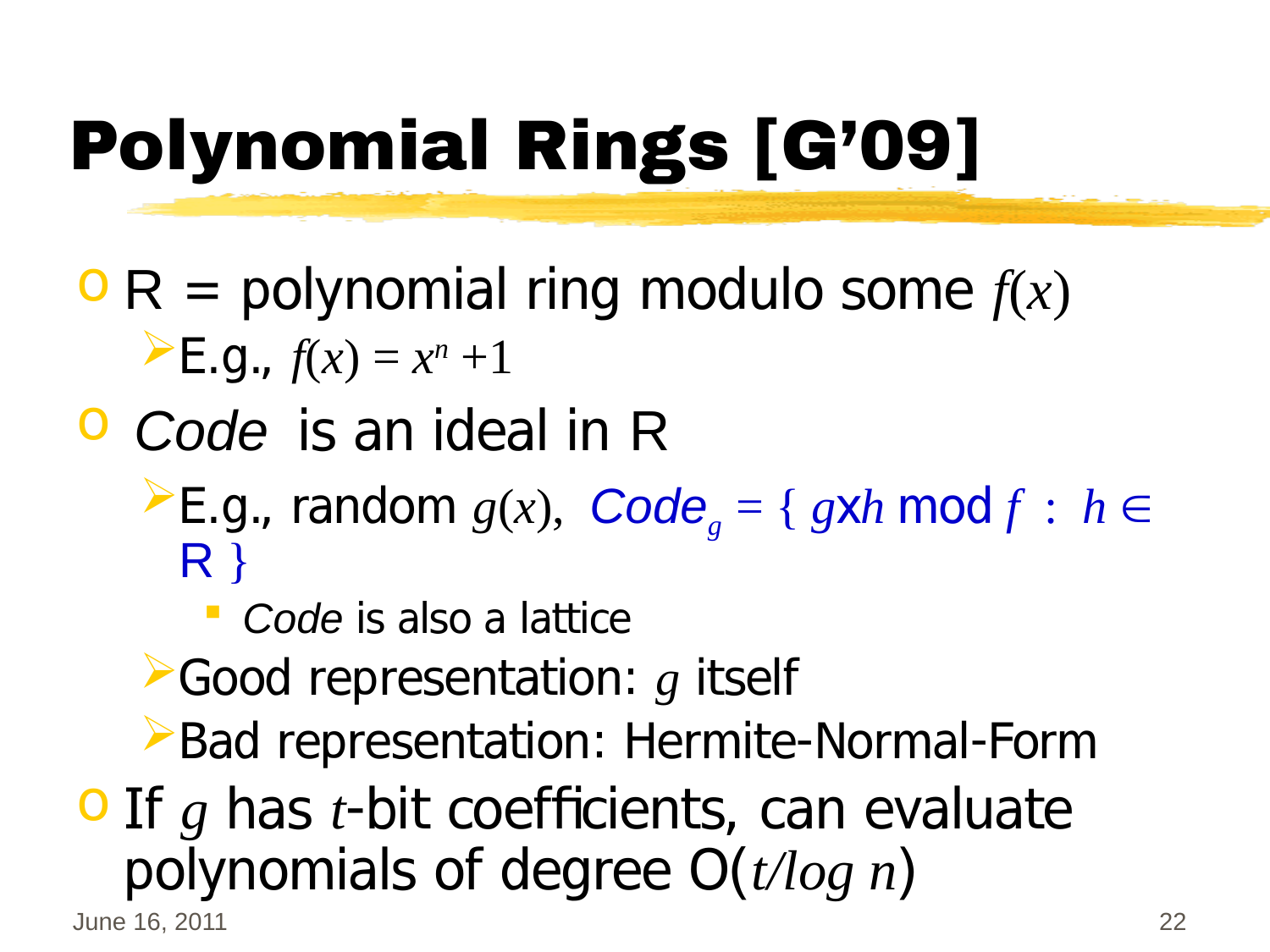

# Polynomial Rings [G’09]
R = polynomial ring modulo some f(x)
E.g., f(x) = xn +1
 Code  is an ideal in R
E.g., random g(x),  Codeg = { gxh mod f  :  h ∈ R }
 Code is also a lattice
Good representation: g itself
Bad representation: Hermite-Normal-Form
If g has t-bit coefficients, can evaluate polynomials of degree O(t/log n)
June 16, 2011
22